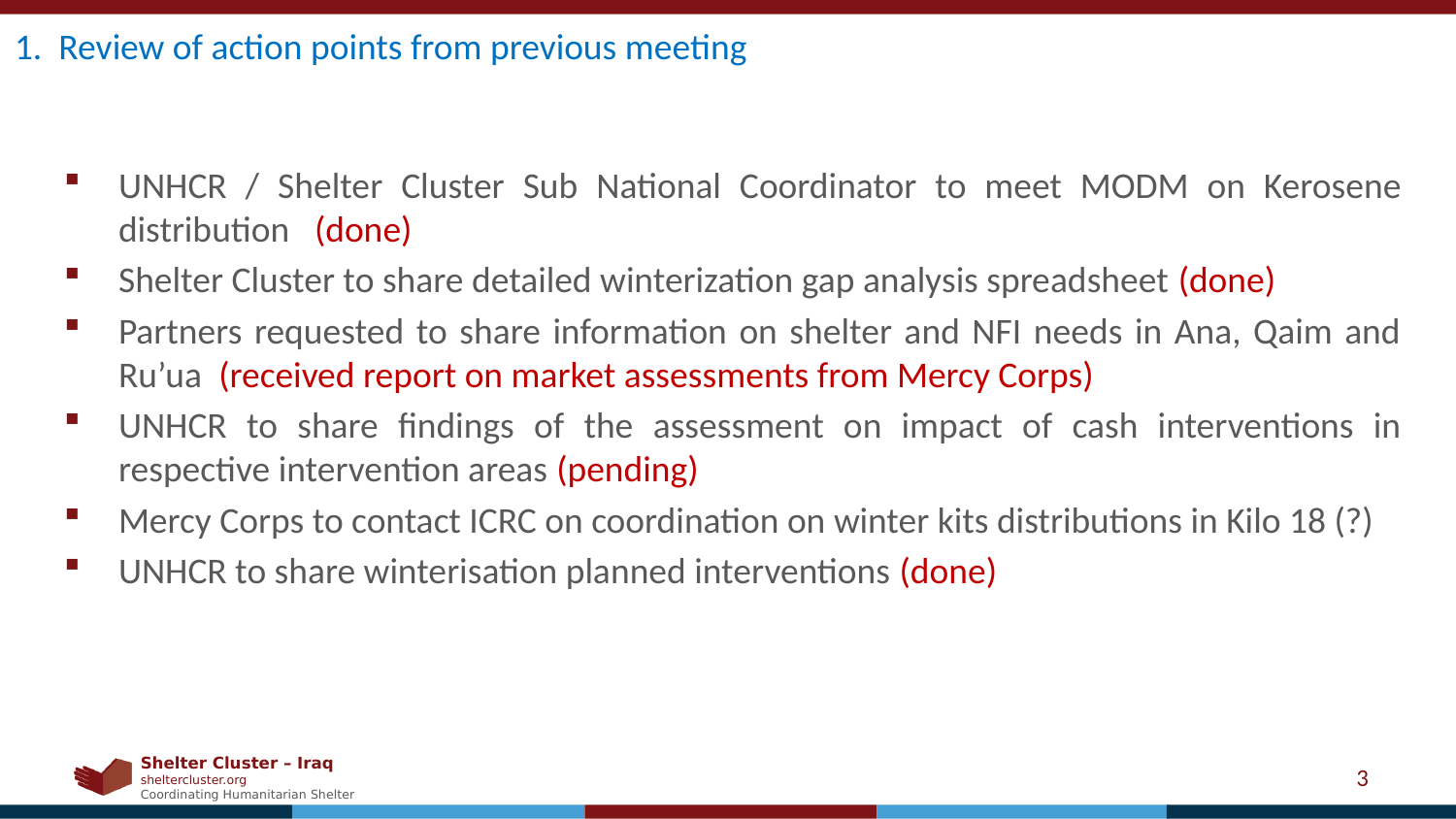

1.  Review of action points from previous meeting
UNHCR / Shelter Cluster Sub National Coordinator to meet MODM on Kerosene distribution   (done)
Shelter Cluster to share detailed winterization gap analysis spreadsheet (done)
Partners requested to share information on shelter and NFI needs in Ana, Qaim and Ru’ua  (received report on market assessments from Mercy Corps)
UNHCR to share findings of the assessment on impact of cash interventions in respective intervention areas (pending)
Mercy Corps to contact ICRC on coordination on winter kits distributions in Kilo 18 (?)
UNHCR to share winterisation planned interventions (done)
3